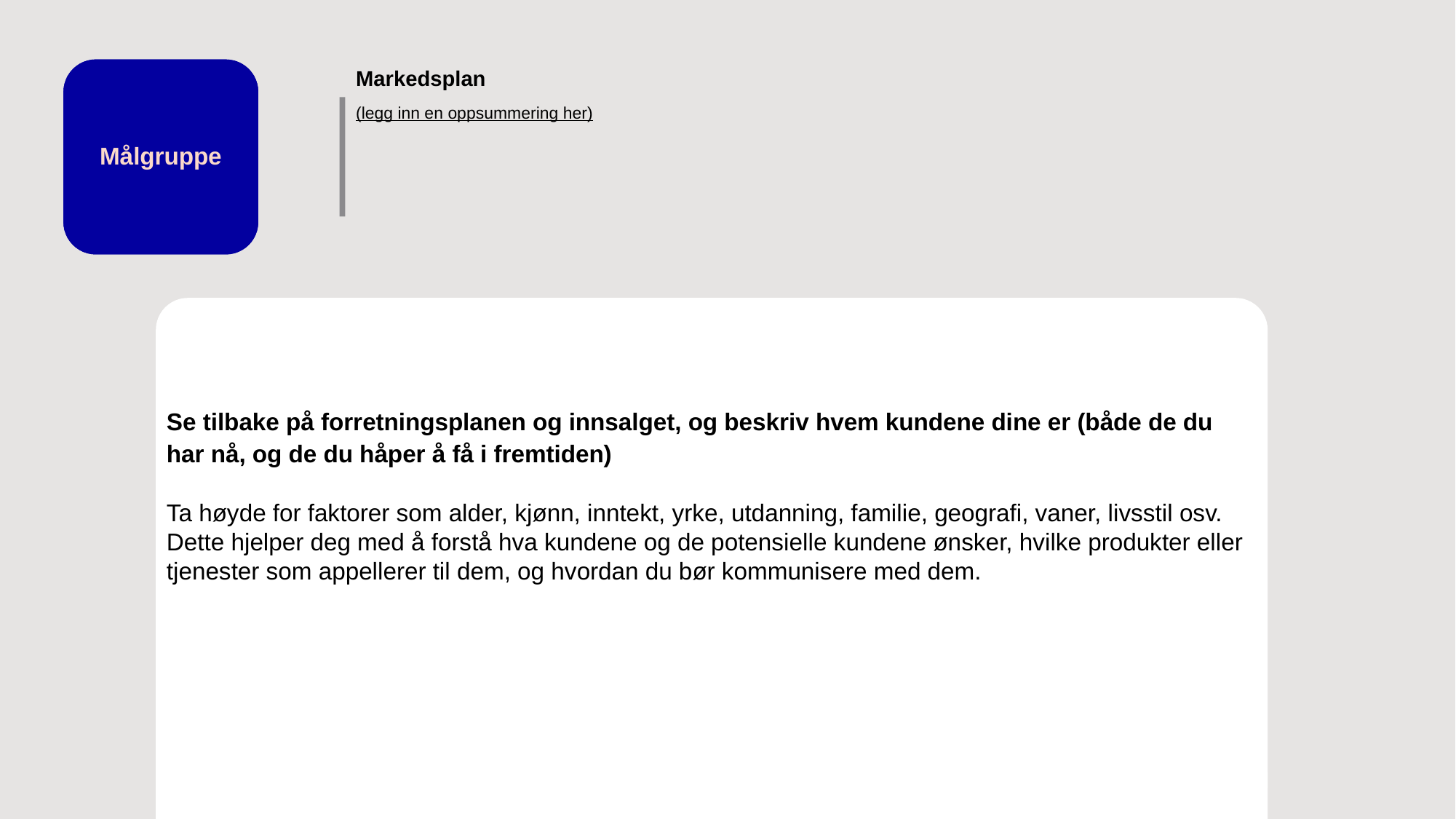

Markedsplan

Målgruppe

(legg inn en oppsummering her)

Se tilbake på forretningsplanen og innsalget, og beskriv hvem kundene dine er (både de du har nå, og de du håper å få i fremtiden)).

Ta høyde for faktorer som alder, kjønn, inntekt, yrke, utdanning, familie, geografi, vaner, livsstil osv. Dette hjelper deg med å forstå hva kundene og de potensielle kundene ønsker, hvilke produkter eller tjenester som appellerer til dem, og hvordan du bør kommunisere med dem.